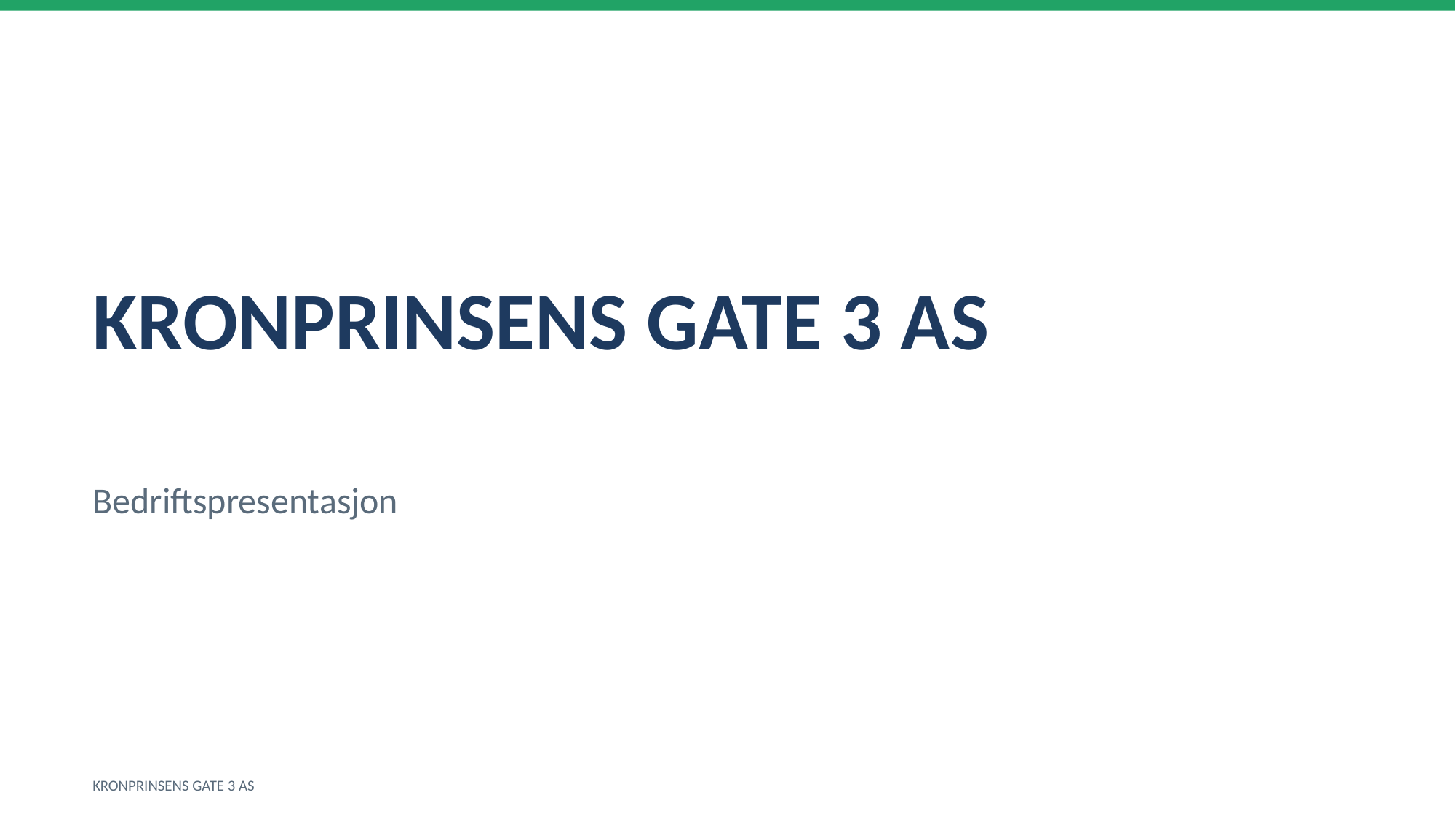

KRONPRINSENS GATE 3 AS
Bedriftspresentasjon
KRONPRINSENS GATE 3 AS